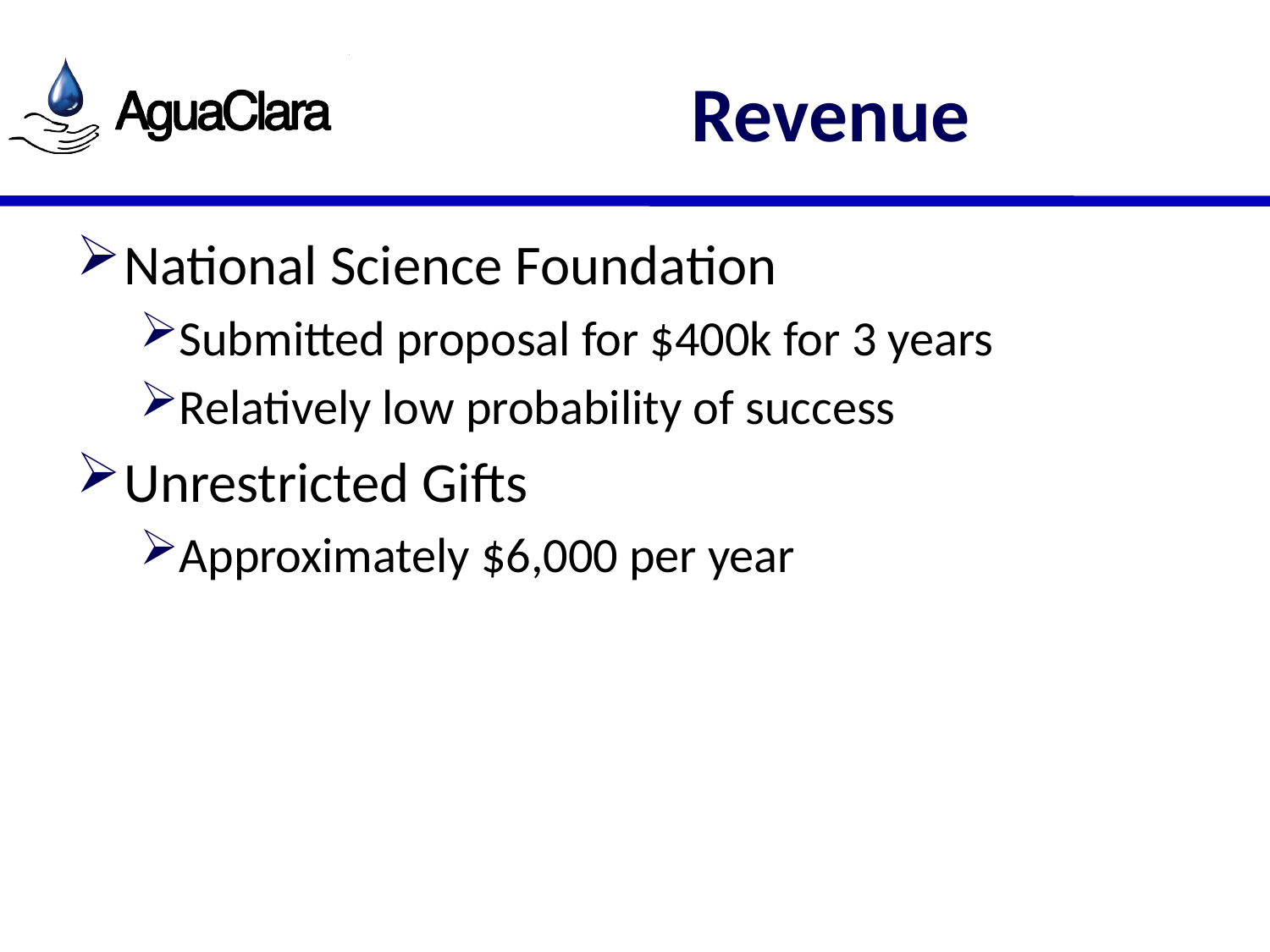

# Revenue
National Science Foundation
Submitted proposal for $400k for 3 years
Relatively low probability of success
Unrestricted Gifts
Approximately $6,000 per year